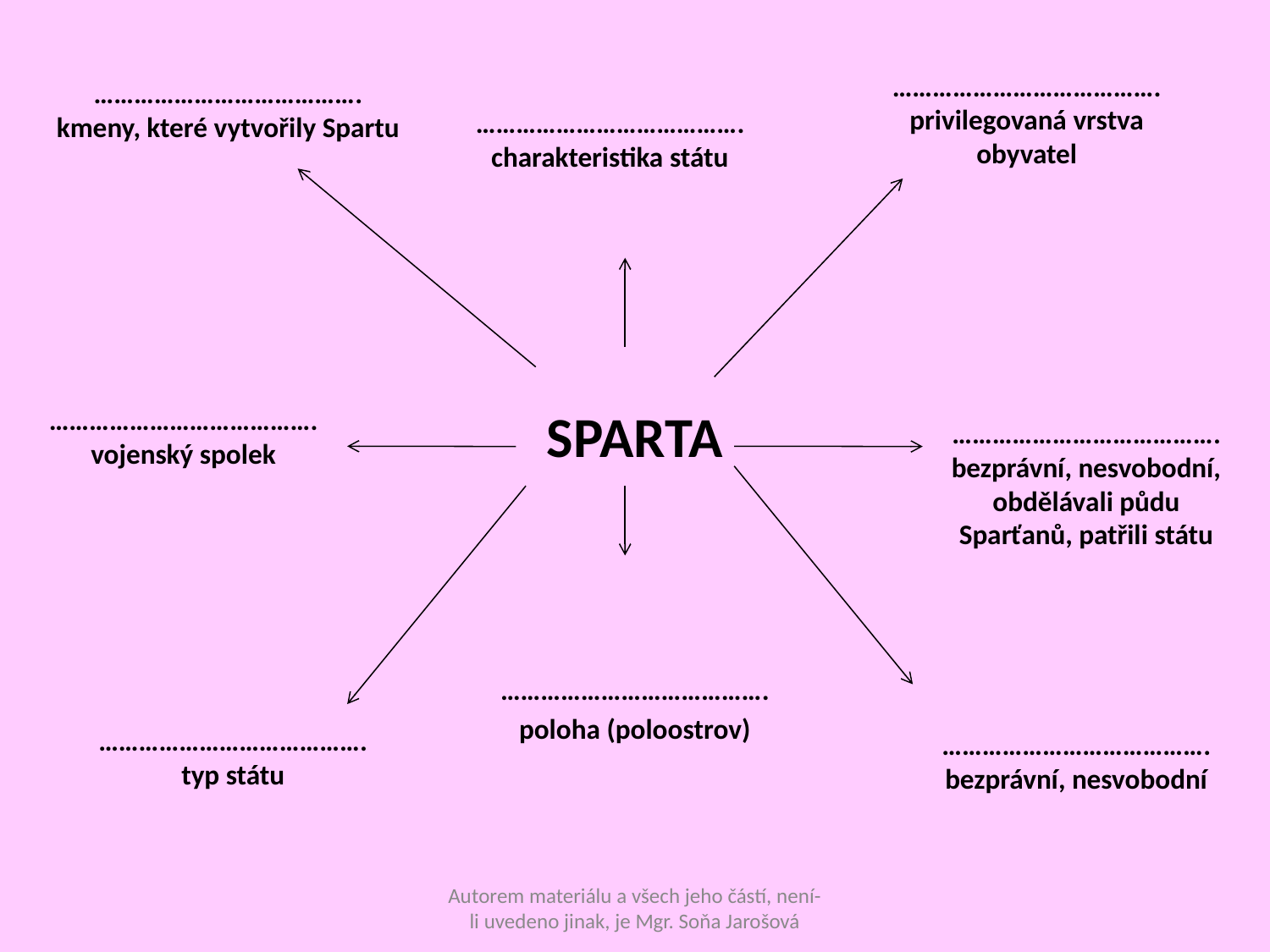

SPARTA

………………………………….
poloha (poloostrov)
# …………………………………. kmeny, které vytvořily Spartu
………………………………….
privilegovaná vrstva obyvatel
………………………………….
charakteristika státu
………………………………….
vojenský spolek

………………………………….
bezprávní, nesvobodní, obdělávali půdu Sparťanů, patřili státu

………………………………….
bezprávní, nesvobodní
………………………………….
typ státu
Autorem materiálu a všech jeho částí, není-li uvedeno jinak, je Mgr. Soňa Jarošová